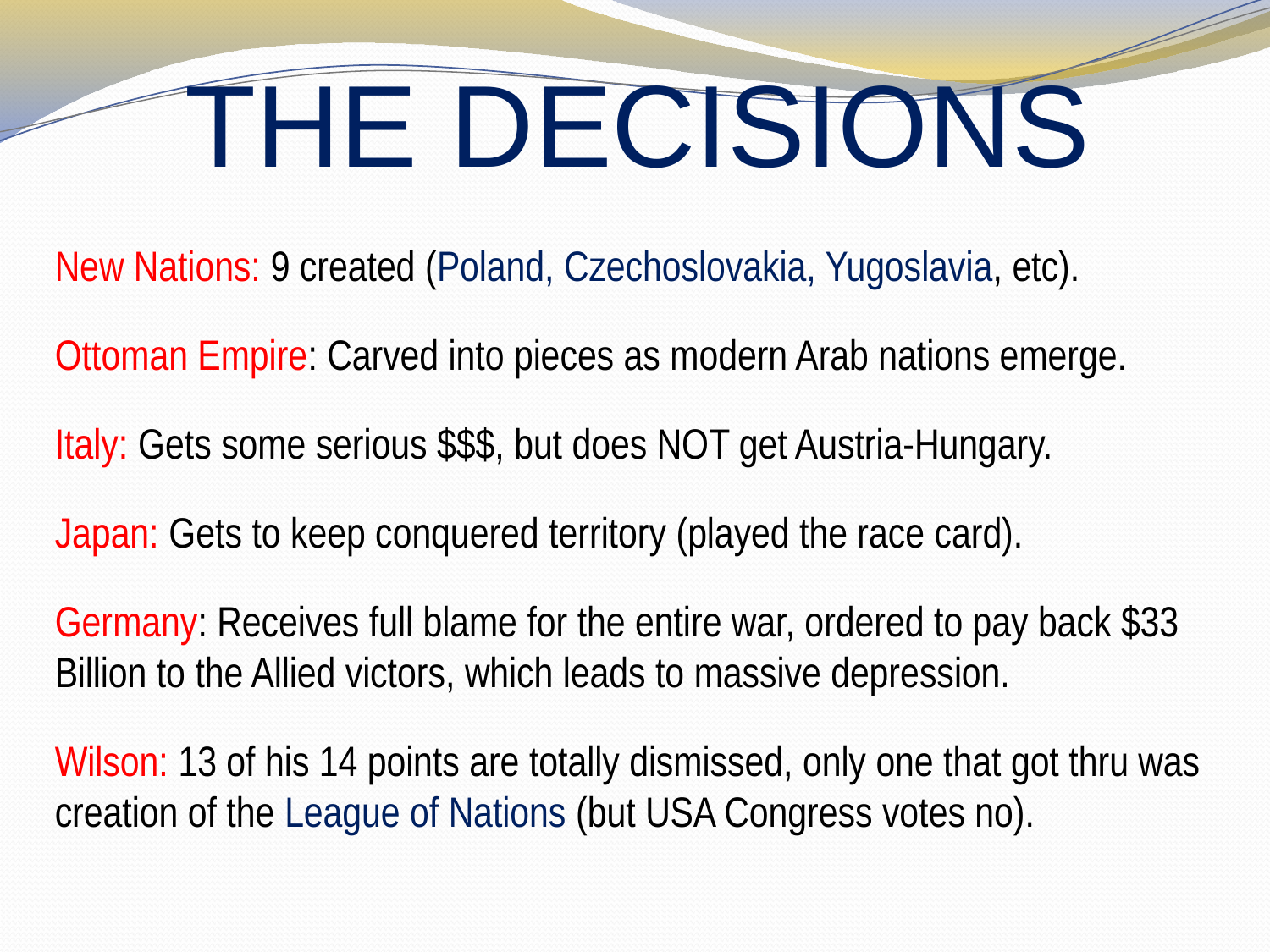

# THE DECISIONS
New Nations: 9 created (Poland, Czechoslovakia, Yugoslavia, etc).

Ottoman Empire: Carved into pieces as modern Arab nations emerge.

Italy: Gets some serious $$$, but does NOT get Austria-Hungary.

Japan: Gets to keep conquered territory (played the race card).

Germany: Receives full blame for the entire war, ordered to pay back $33 Billion to the Allied victors, which leads to massive depression.

Wilson: 13 of his 14 points are totally dismissed, only one that got thru was creation of the League of Nations (but USA Congress votes no).